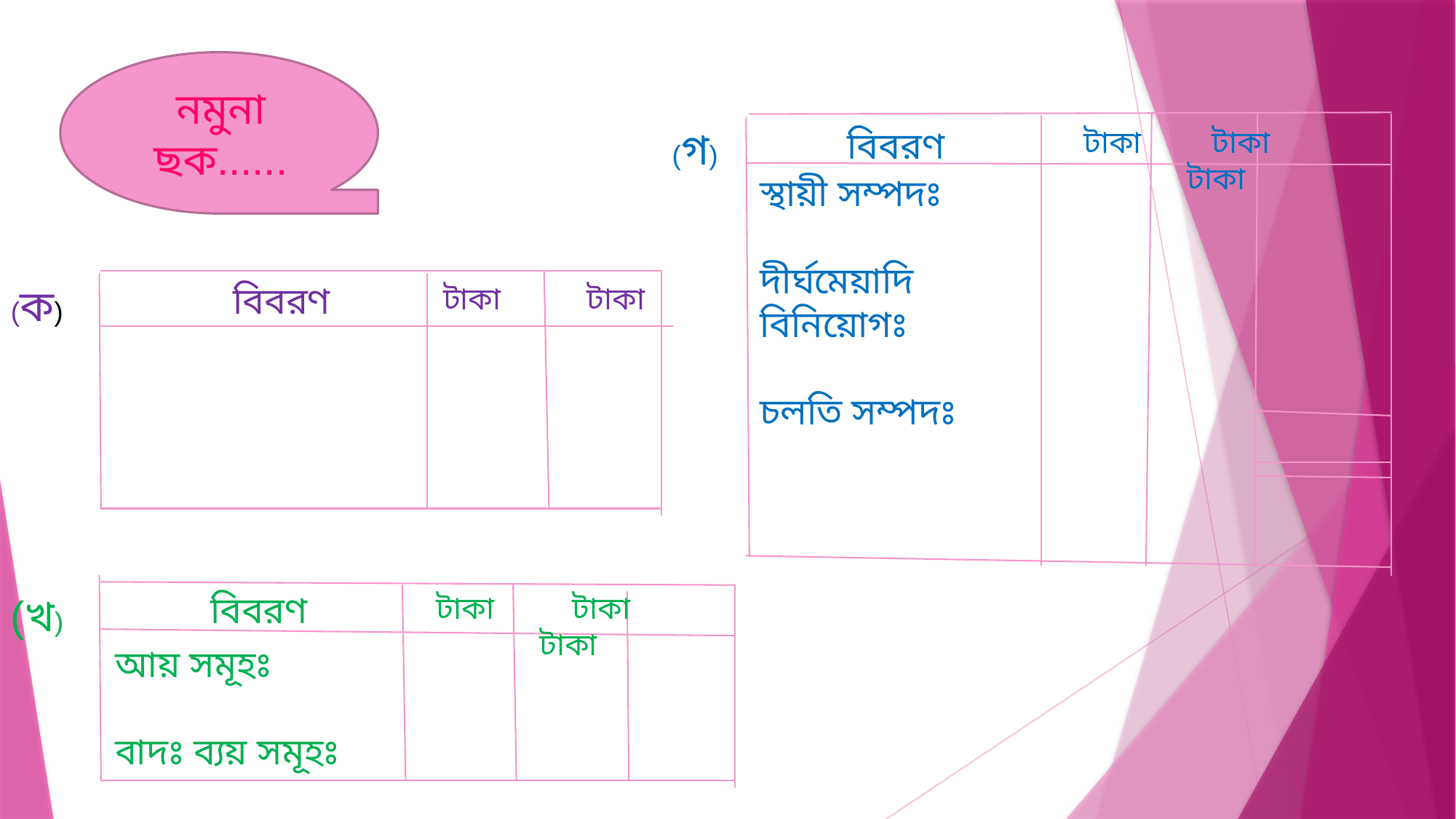

নমুনা ছক......
(গ)
বিবরণ
টাকা         টাকা           টাকা
স্থায়ী সম্পদঃ

দীর্ঘমেয়াদি বিনিয়োগঃ

চলতি সম্পদঃ

বিবরণ
(ক)
টাকা           টাকা
বিবরণ
(খ)
টাকা          টাকা          টাকা
আয় সমূহঃ

বাদঃ ব্যয় সমূহঃ